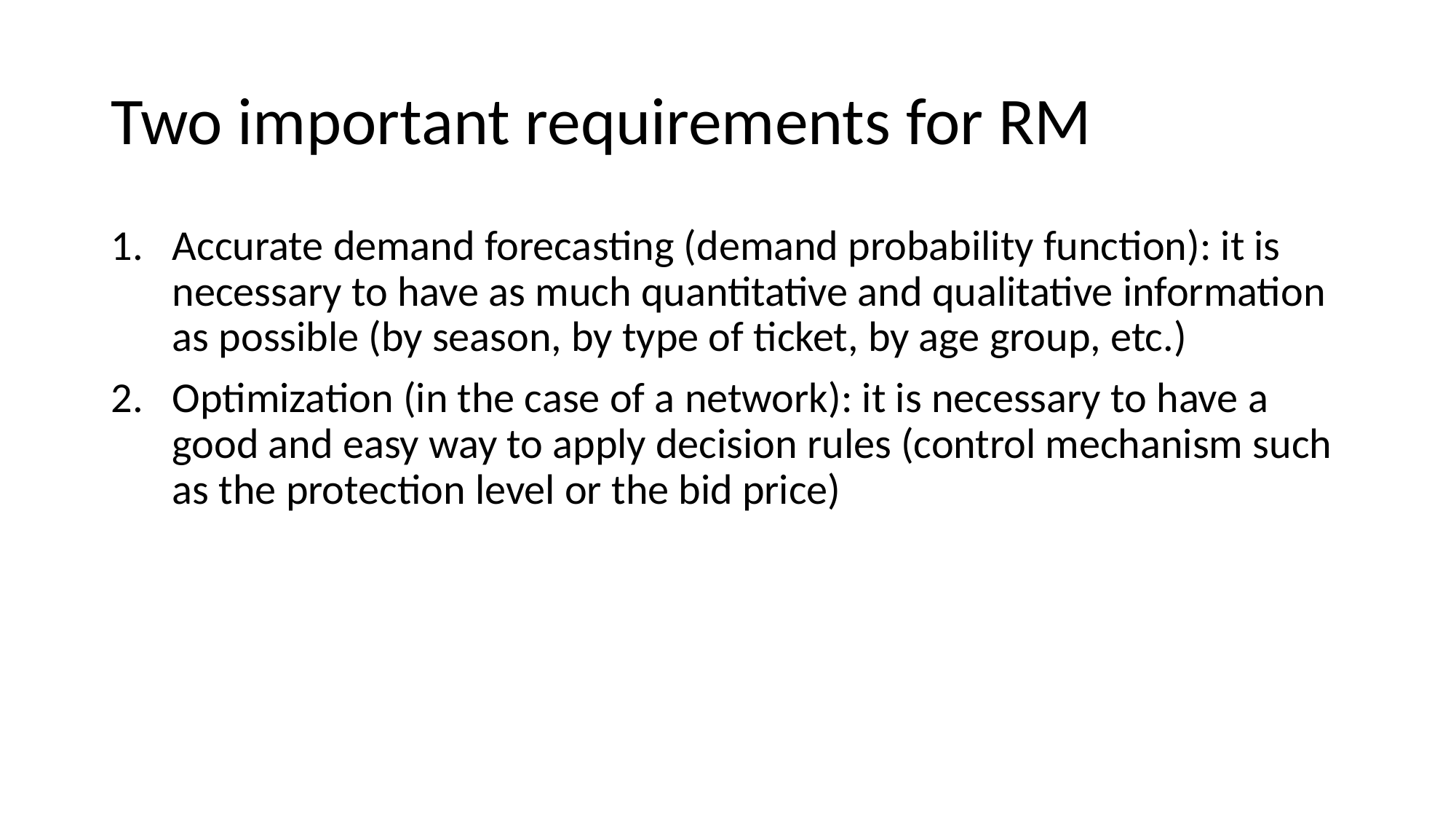

# Two important requirements for RM
Accurate demand forecasting (demand probability function): it is necessary to have as much quantitative and qualitative information as possible (by season, by type of ticket, by age group, etc.)
Optimization (in the case of a network): it is necessary to have a good and easy way to apply decision rules (control mechanism such as the protection level or the bid price)